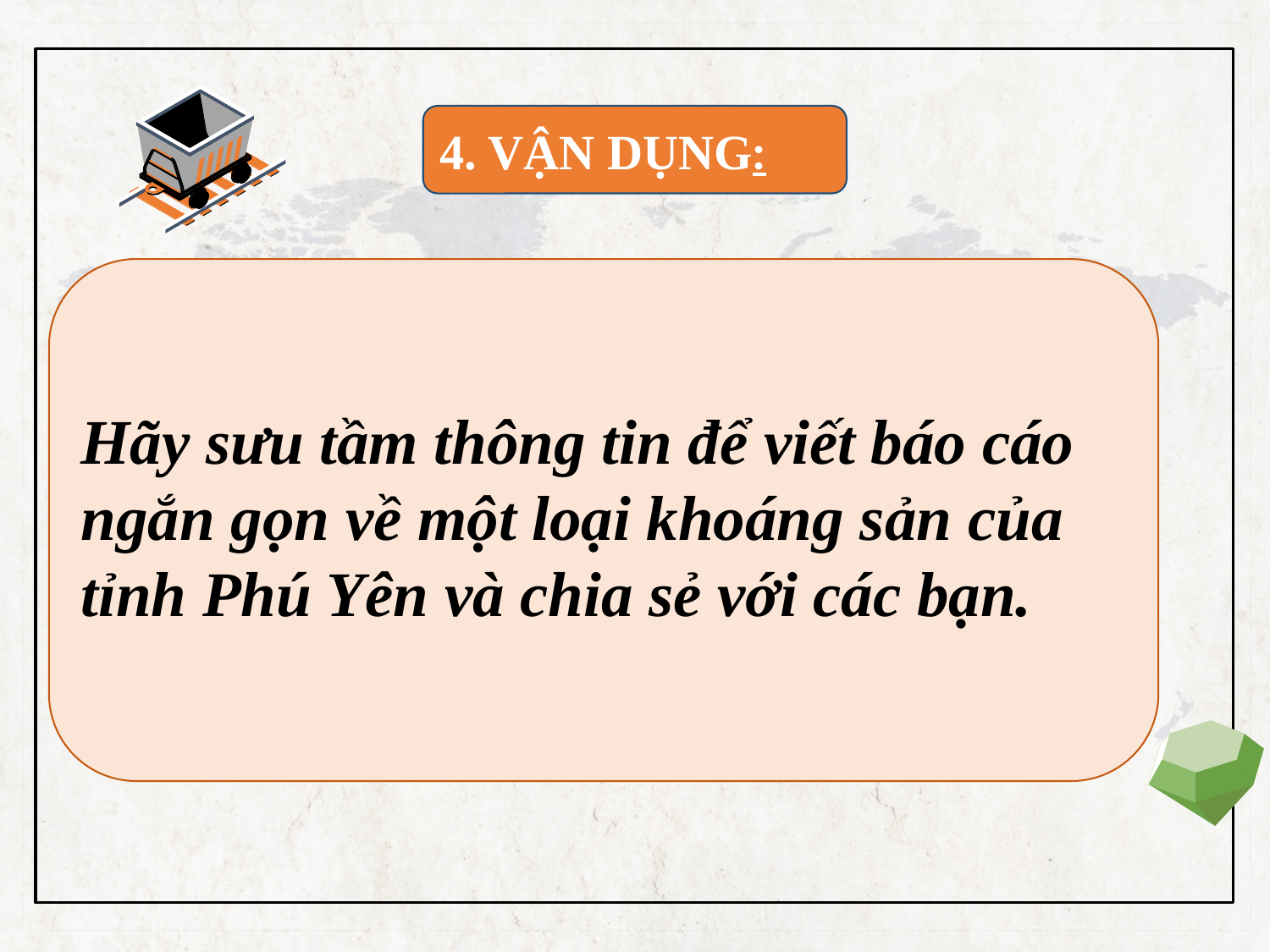

4. VẬN DỤNG:

Hãy sưu tầm thông tin để viết báo cáo ngắn gọn về một loại khoáng sản của tỉnh Phú Yên và chia sẻ với các bạn.